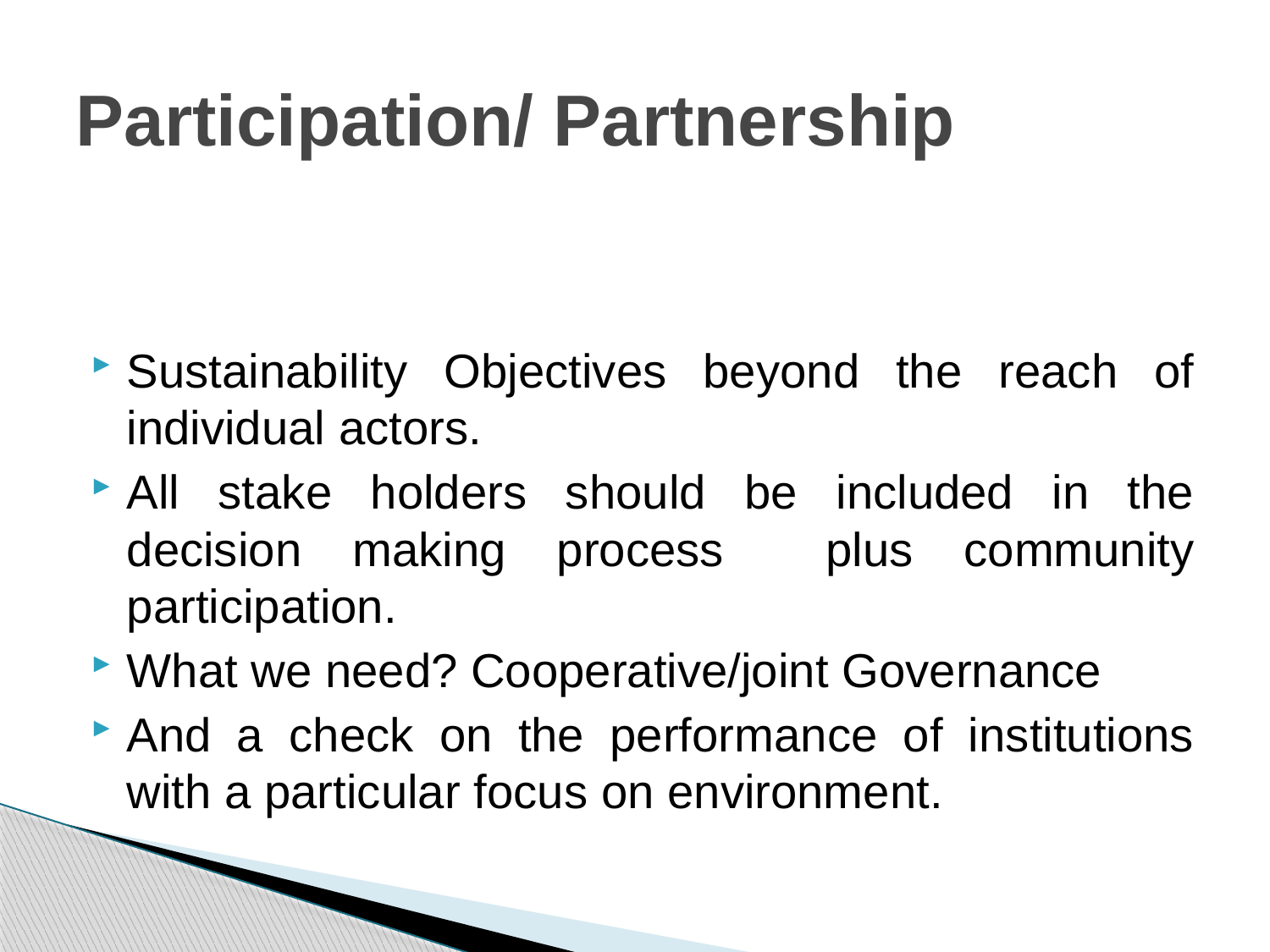

# Participation/ Partnership

Sustainability Objectives beyond the reach of individual actors.
All stake holders should be included in the decision making process  plus community participation.
What we need? Cooperative/joint Governance
And a check on the performance of institutions with a particular focus on environment.